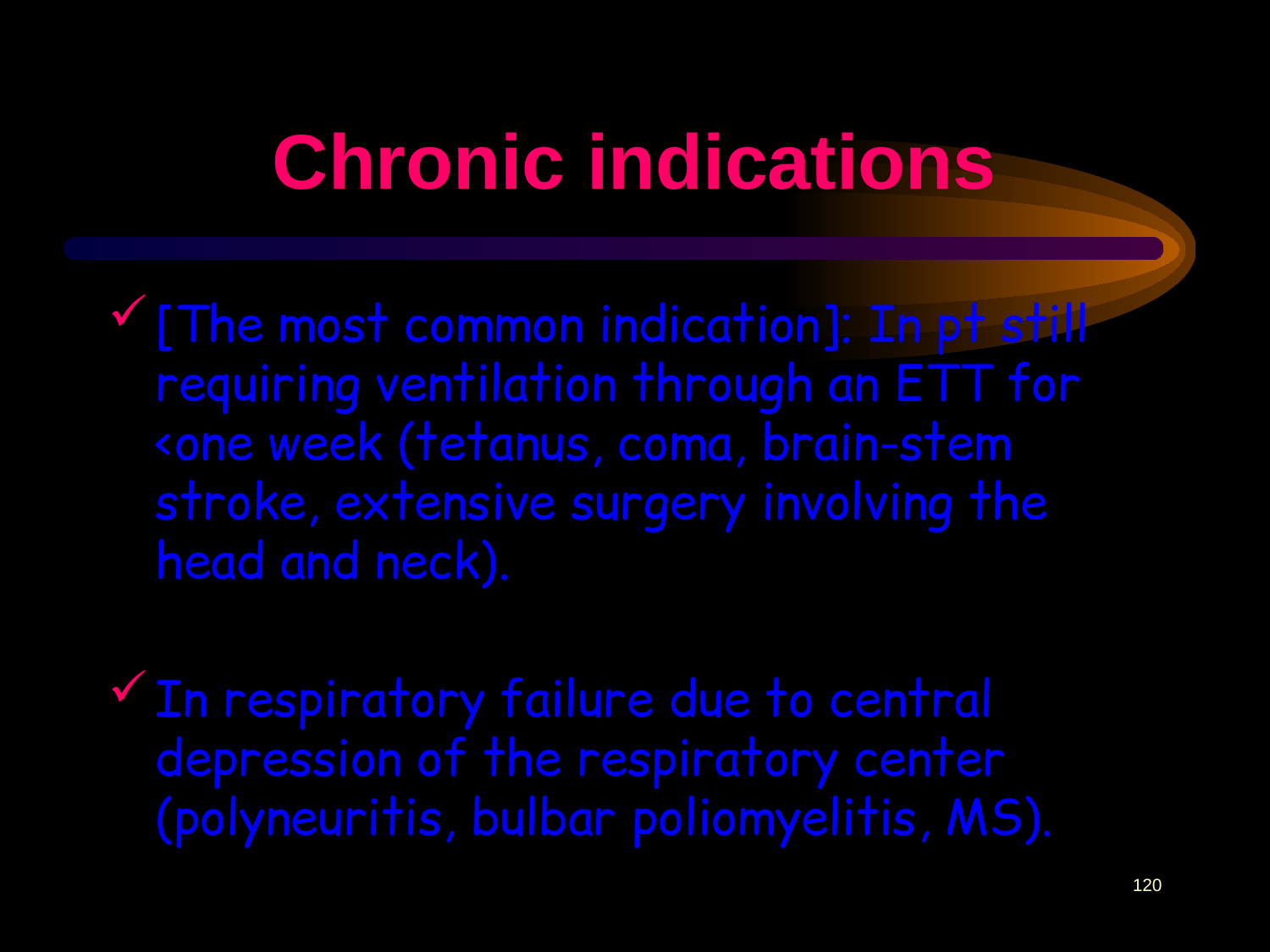

# Chronic indications
[The most common indication]: In pt still requiring ventilation through an ETT for <one week (tetanus, coma, brain-stem stroke, extensive surgery involving the head and neck).

In respiratory failure due to central depression of the respiratory center (polyneuritis, bulbar poliomyelitis, MS).

120